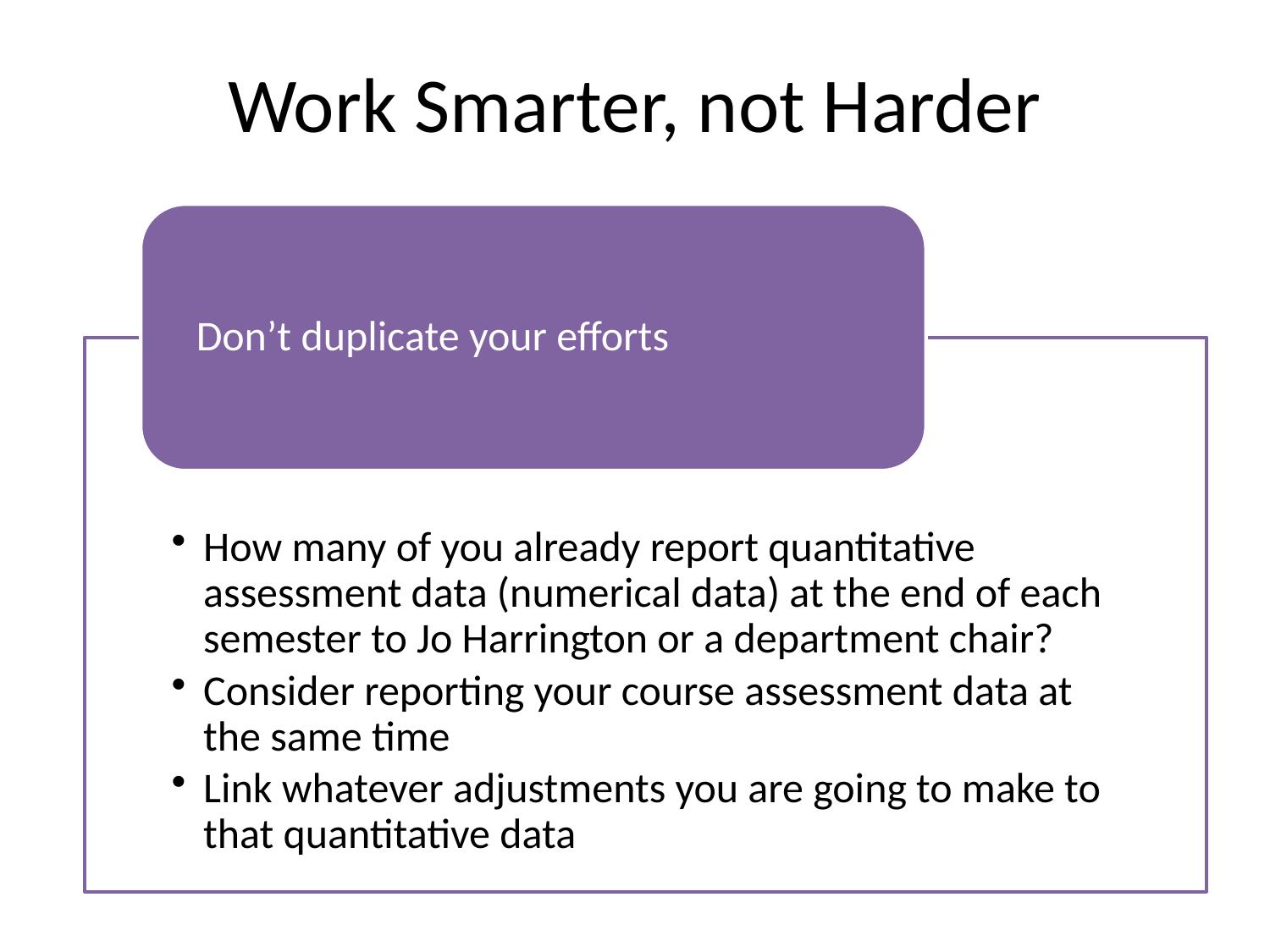

# Work Smarter, not Harder
How many of you already report quantitative assessment data (numerical data) at the end of each semester to Jo Harrington or a department chair?
Consider reporting your course assessment data at the same time
Link whatever adjustments you are going to make to that quantitative data
Don’t duplicate your efforts